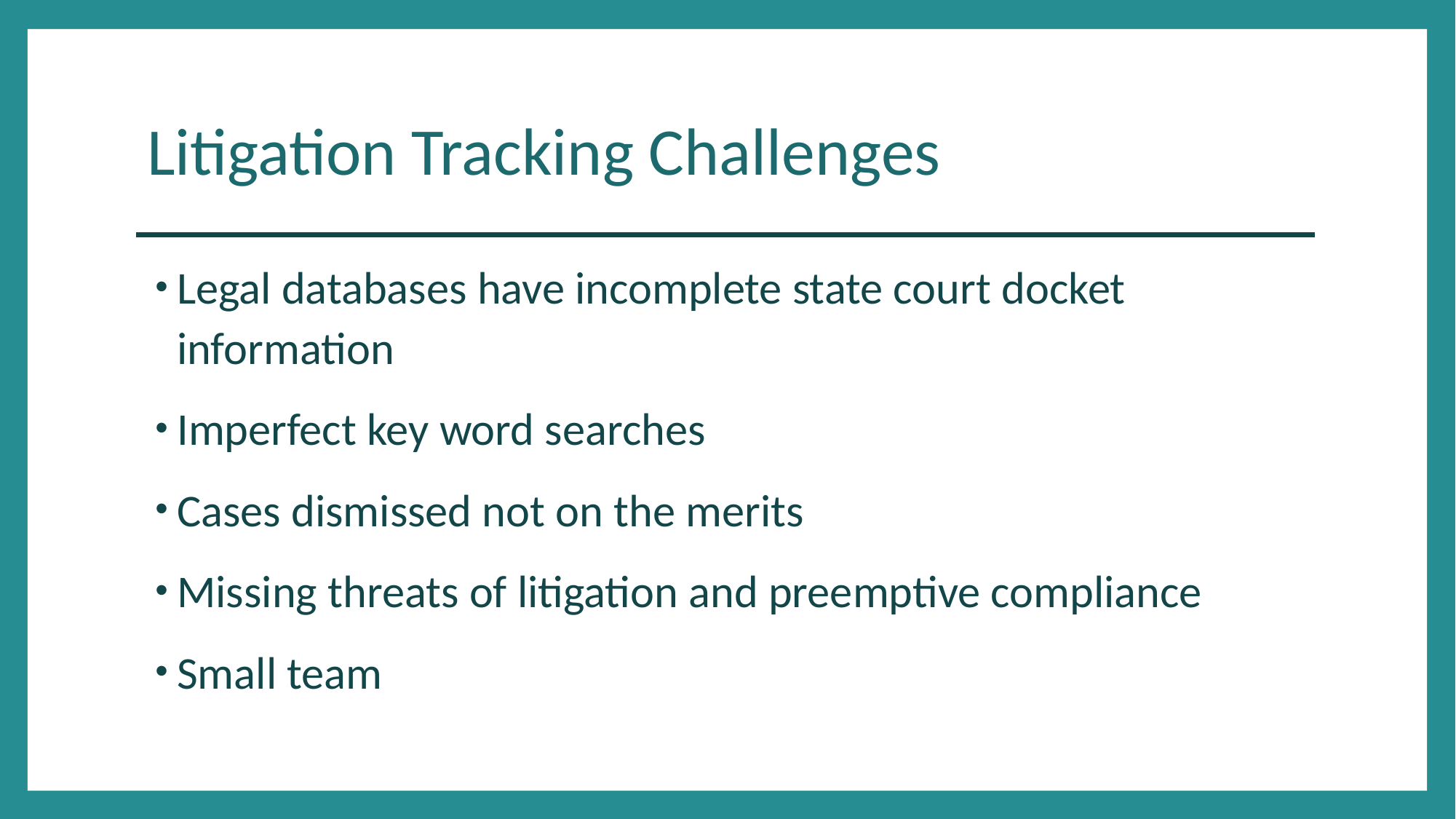

# Litigation Tracking Challenges
Legal databases have incomplete state court docket information
Imperfect key word searches
Cases dismissed not on the merits
Missing threats of litigation and preemptive compliance
Small team